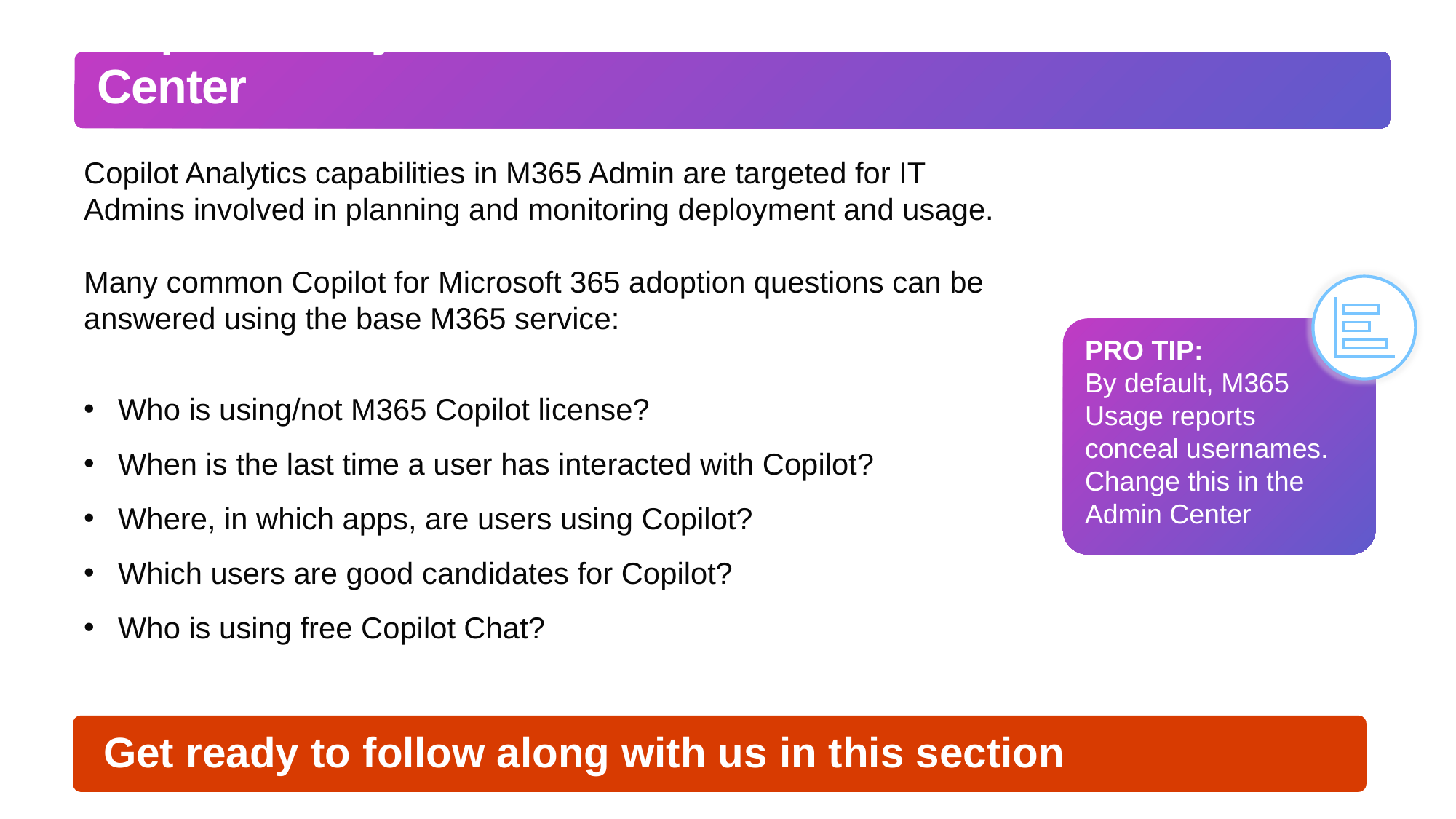

Copilot Analytics available in Microsoft 365 Admin Center
Copilot Analytics capabilities in M365 Admin are targeted for IT Admins involved in planning and monitoring deployment and usage.

Many common Copilot for Microsoft 365 adoption questions can be answered using the base M365 service:

Who is using/not M365 Copilot license?
When is the last time a user has interacted with Copilot?
Where, in which apps, are users using Copilot?
Which users are good candidates for Copilot?
Who is using free Copilot Chat?

PRO TIP:
By default, M365 Usage reports conceal usernames.  Change this in the Admin Center

Get ready to follow along with us in this section